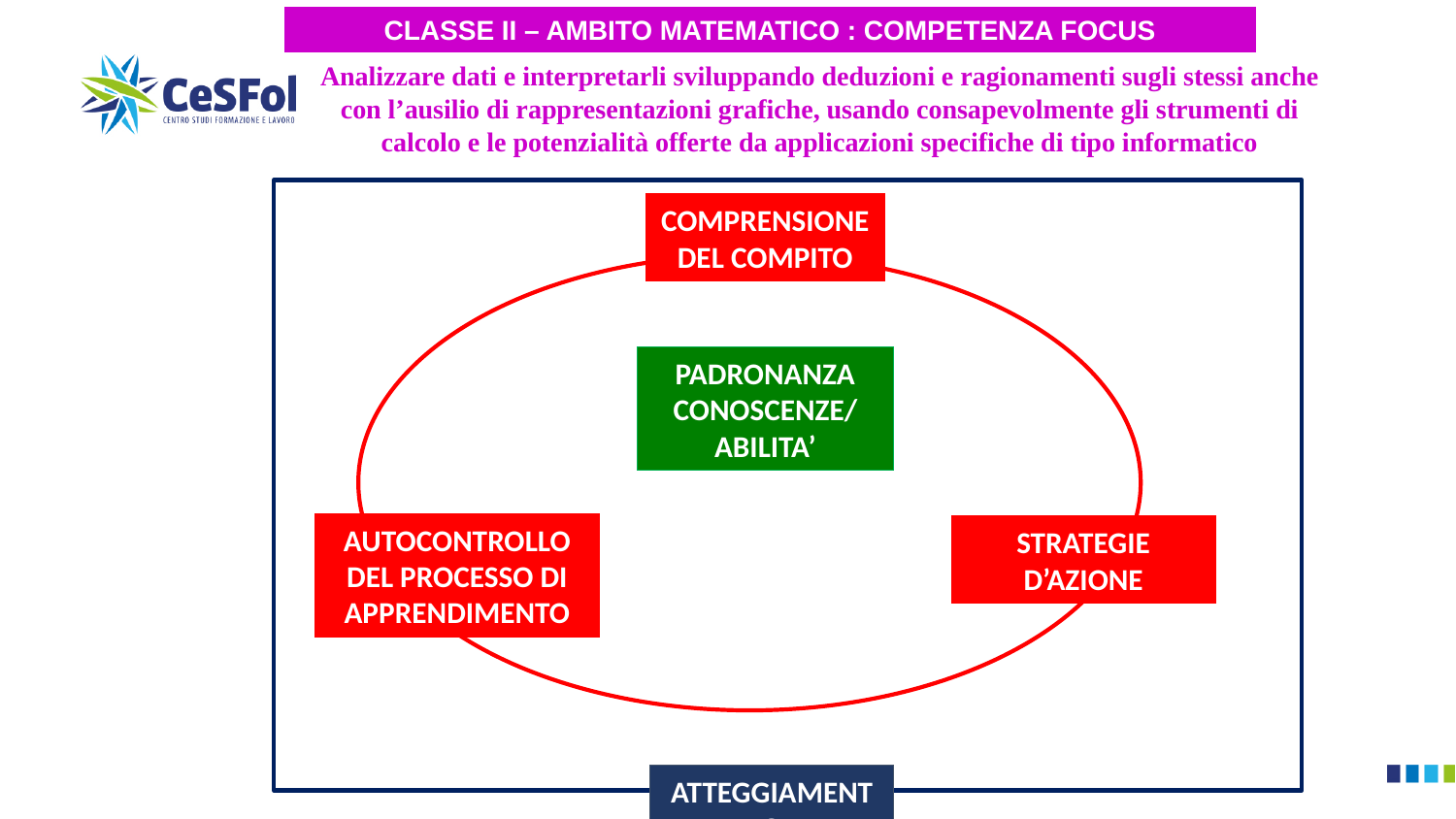

CLASSE II – AMBITO MATEMATICO : COMPETENZA FOCUS
Analizzare dati e interpretarli sviluppando deduzioni e ragionamenti sugli stessi anche con l’ausilio di rappresentazioni grafiche, usando consapevolmente gli strumenti di calcolo e le potenzialità offerte da applicazioni specifiche di tipo informatico

Comprensione del compito

Padronanza conoscenze/ abilita’
Autocontrollo del processo di apprendimento
Strategie d’azione
atteggiamento